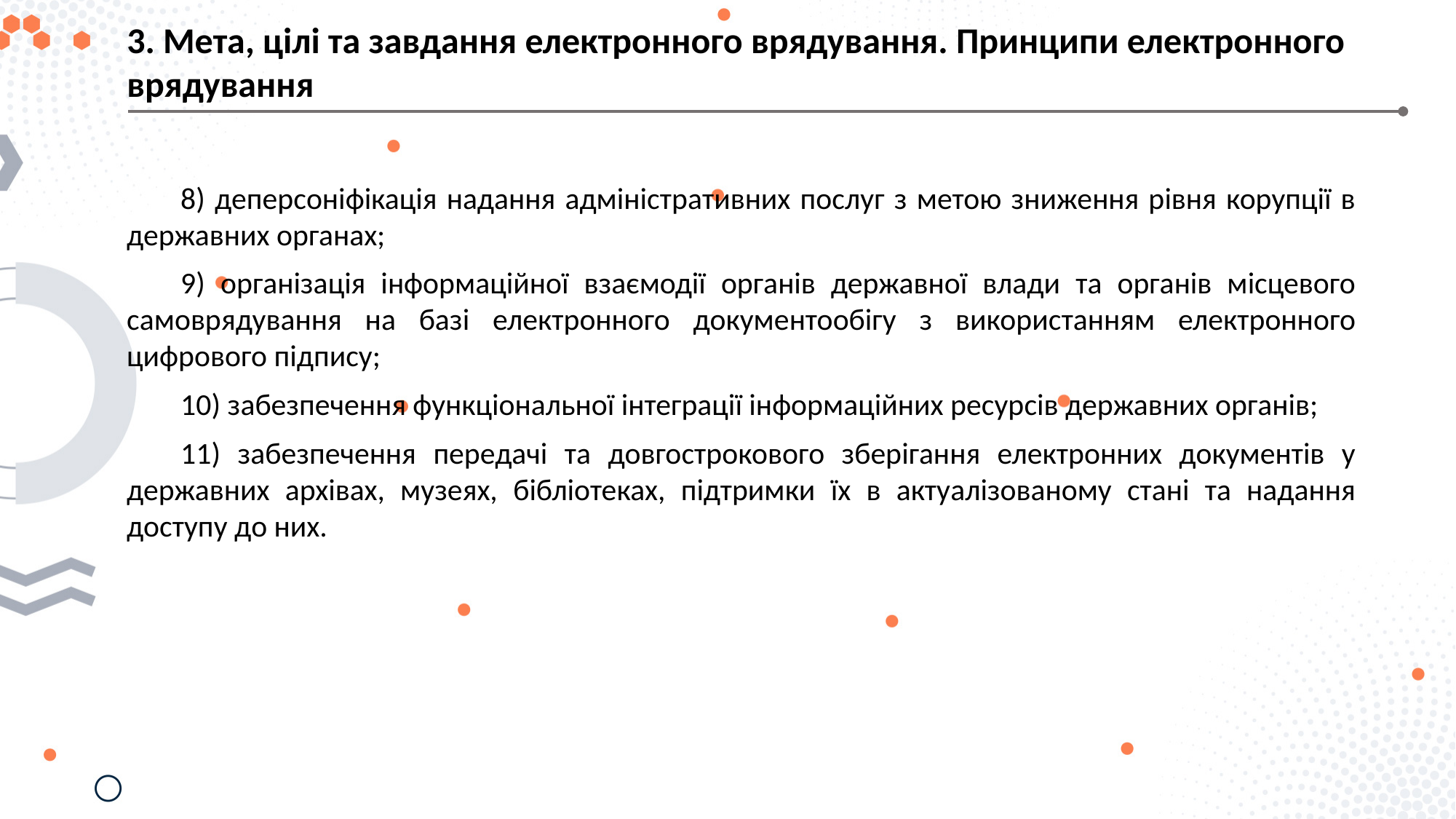

3. Мета, цілі та завдання електронного врядування. Принципи електронного врядування
8) деперсоніфікація надання адміністративних послуг з метою зниження рівня корупції в державних органах;
9) організація інформаційної взаємодії органів державної влади та органів місцевого самоврядування на базі електронного документообігу з використанням електронного цифрового підпису;
10) забезпечення функціональної інтеграції інформаційних ресурсів державних органів;
11) забезпечення передачі та довгострокового зберігання електронних документів у державних архівах, музеях, бібліотеках, підтримки їх в актуалізованому стані та надання доступу до них.